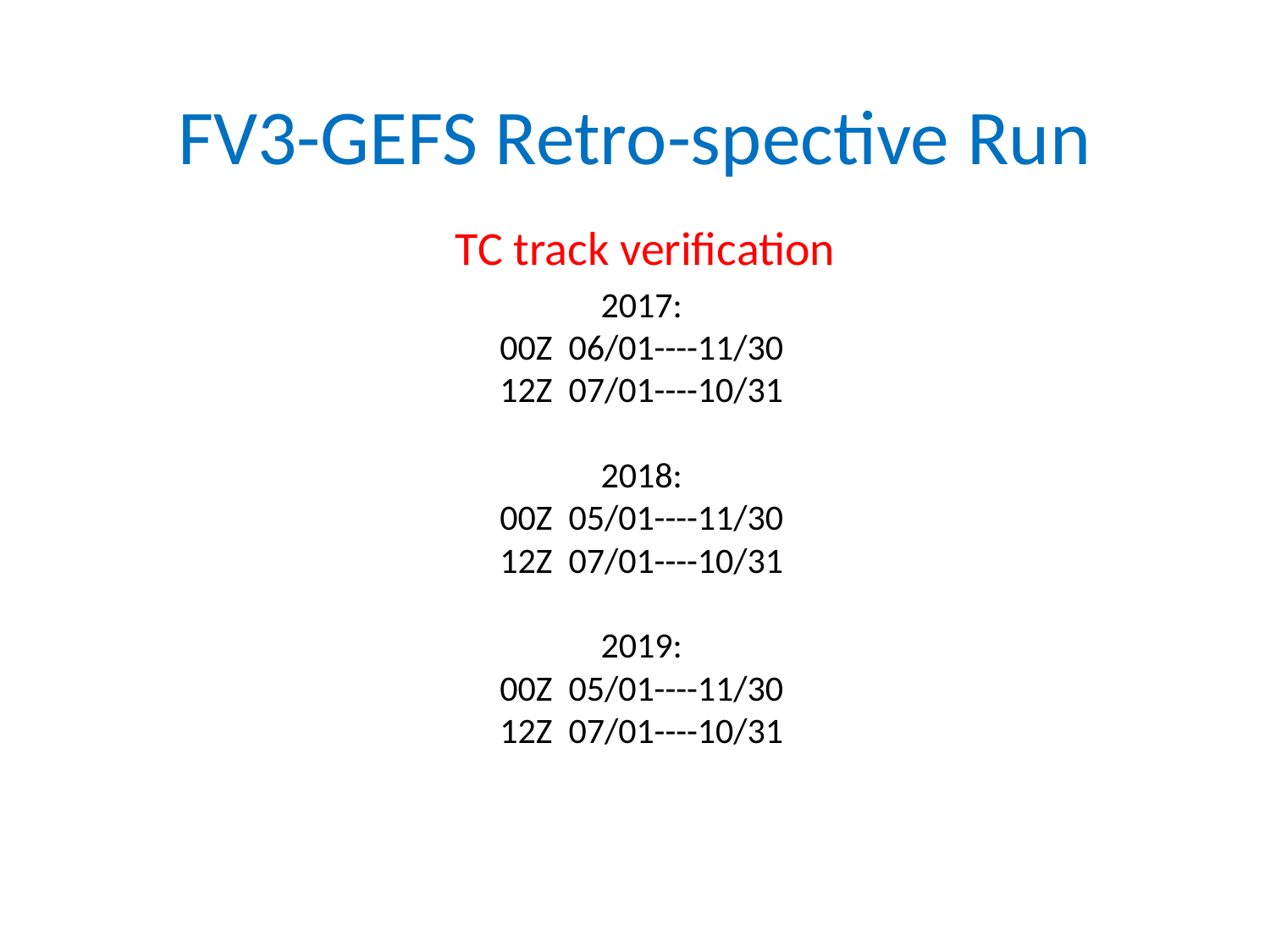

# FV3-GEFS Retro-spective Run
TC track verification
2017:
00Z  06/01----11/30
12Z  07/01----10/31
2018:
00Z  05/01----11/30
12Z  07/01----10/31
2019:
00Z  05/01----11/30
12Z  07/01----10/31